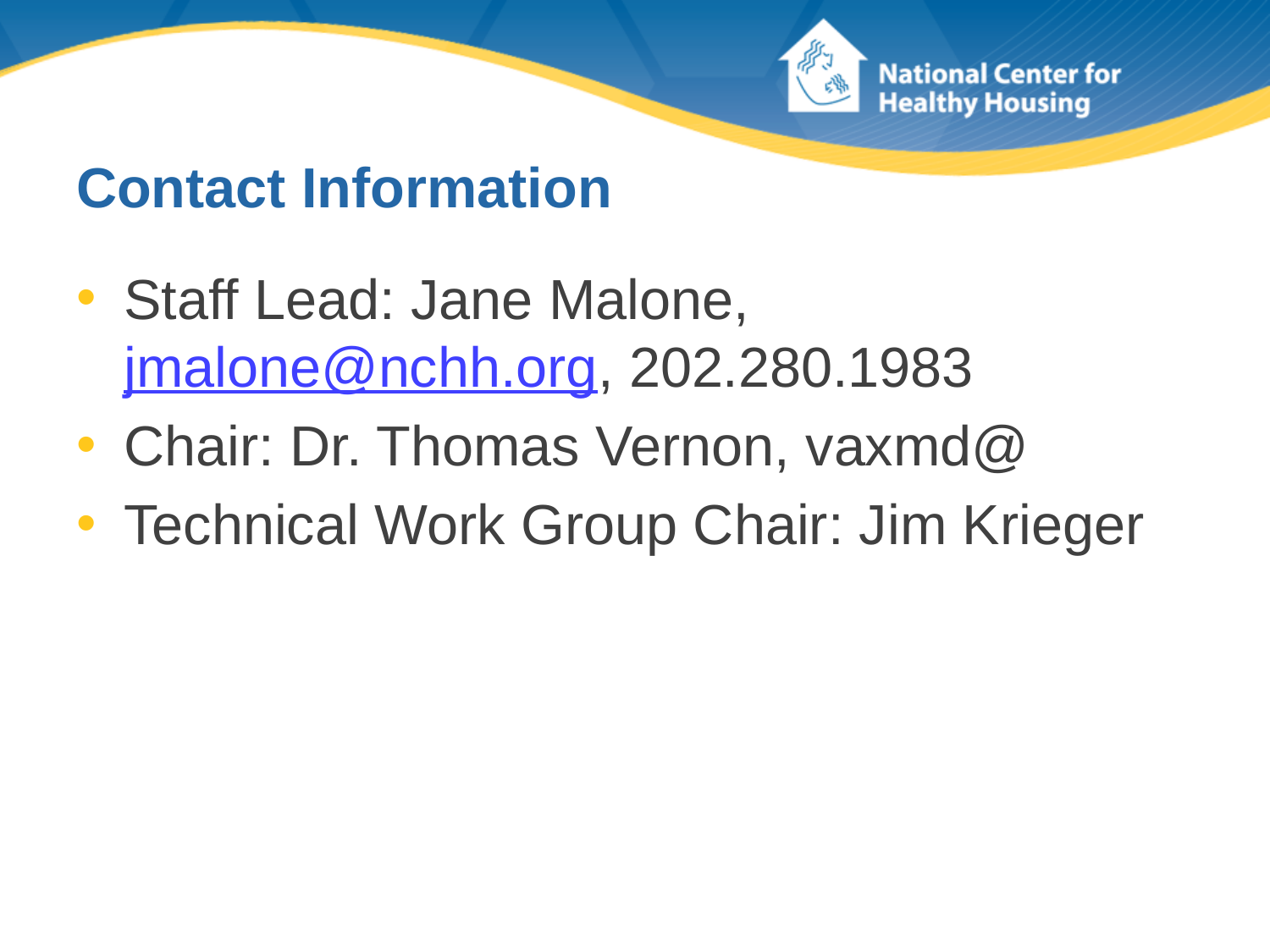

# Contact Information
Staff Lead: Jane Malone, jmalone@nchh.org, 202.280.1983
Chair: Dr. Thomas Vernon, vaxmd@
Technical Work Group Chair: Jim Krieger